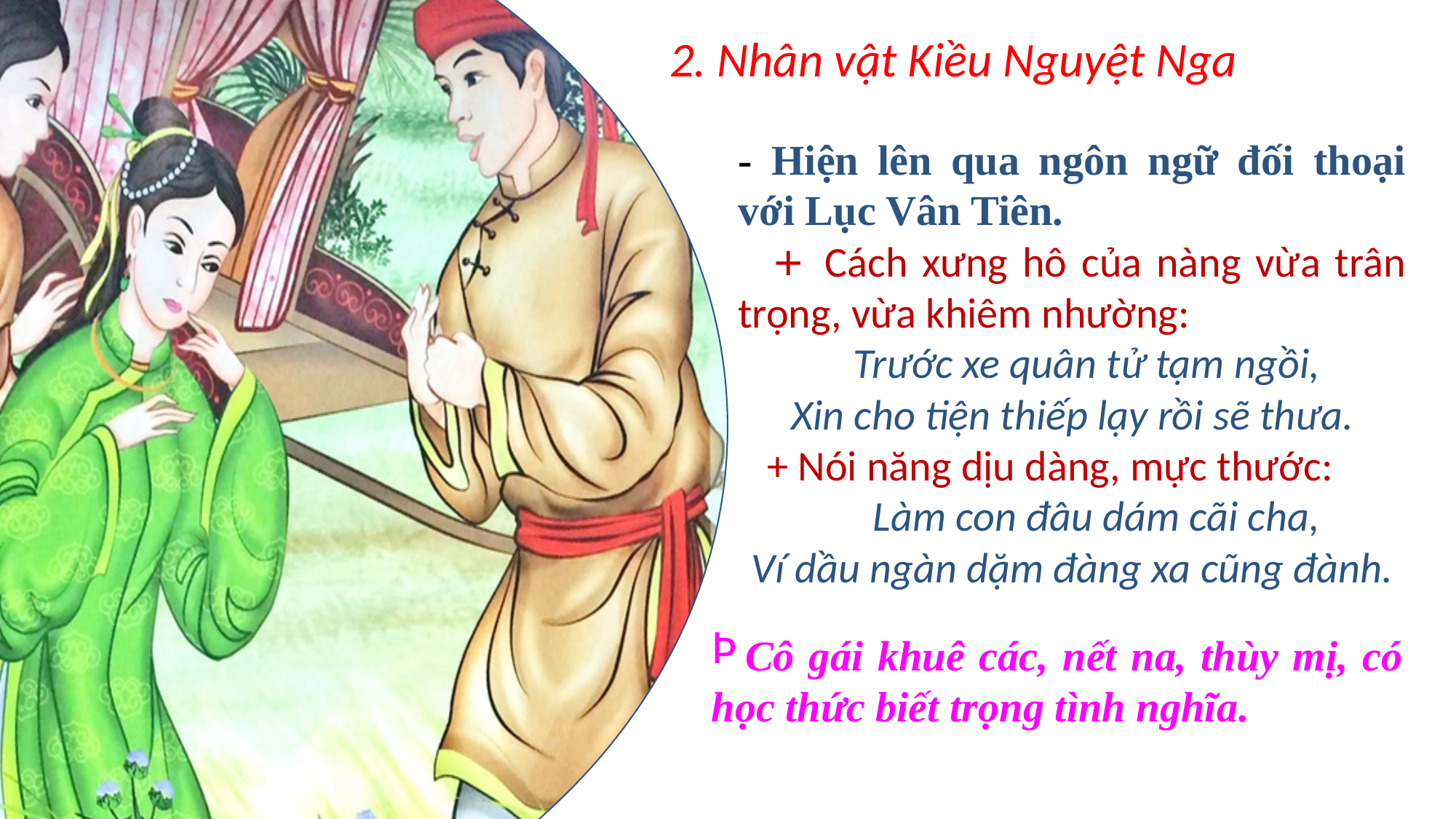

2. Nhân vật Kiều Nguyệt Nga
- Hiện lên qua ngôn ngữ đối thoại với Lục Vân Tiên.
  + Cách xưng hô của nàng vừa trân trọng, vừa khiêm nhường:
   Trước xe quân tử tạm ngồi,
Xin cho tiện thiếp lạy rồi sẽ thưa.
   + Nói năng dịu dàng, mực thước:
     Làm con đâu dám cãi cha,
Ví dầu ngàn dặm đàng xa cũng đành.
Cô gái khuê các, nết na, thùy mị, có học thức biết trọng tình nghĩa.